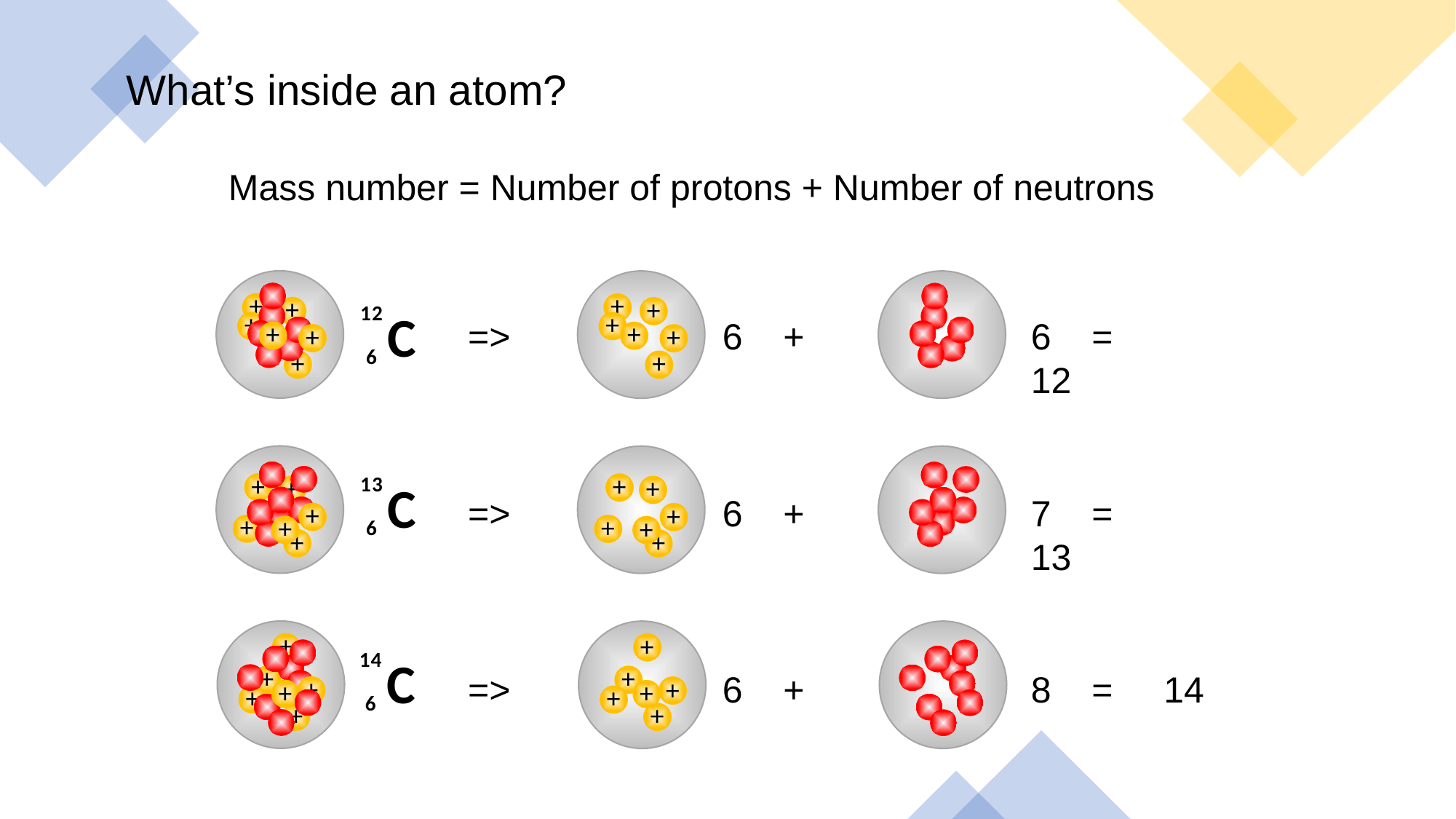

What’s inside an atom?

Mass number = Number of protons + Number of neutrons

+

+

+

+

+

+

+

+

+

+

+

+

12

6
C
=>
6    +
6    =     12

+

+

+

+

+

+

+

+

+

+

+

+

13

6
C
=>
6    +
7    =     13

+

+

+

+

+

+

+

+

+

+

+

+

14

6
C
=>
6    +
8    =     14